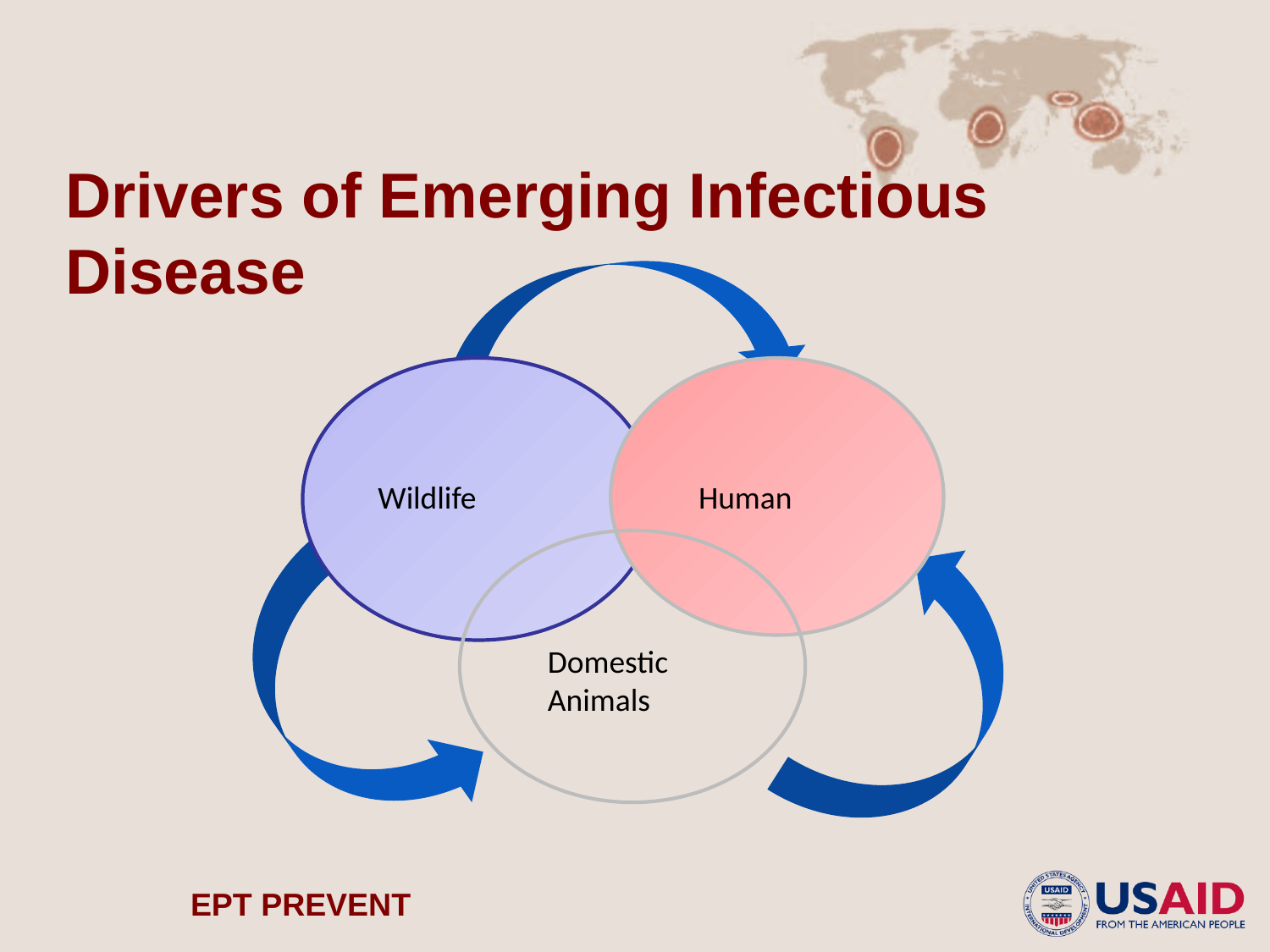

# Drivers of Emerging Infectious Disease

Wildlife
Human

Domestic
Animals